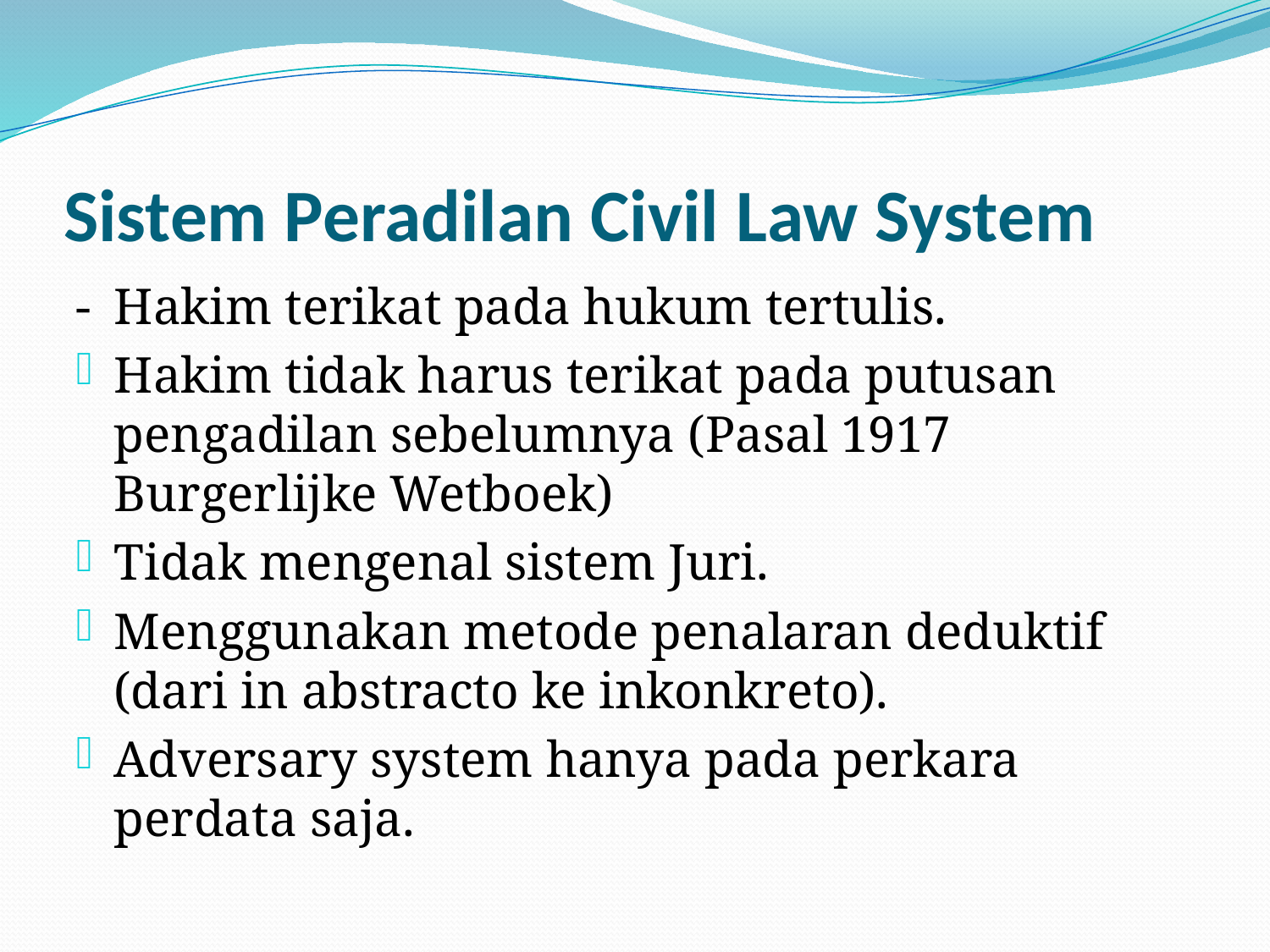

# Sistem Peradilan Civil Law System
-	Hakim terikat pada hukum tertulis.
Hakim tidak harus terikat pada putusan pengadilan sebelumnya (Pasal 1917 Burgerlijke Wetboek)
Tidak mengenal sistem Juri.
Menggunakan metode penalaran deduktif (dari in abstracto ke inkonkreto).
Adversary system hanya pada perkara perdata saja.